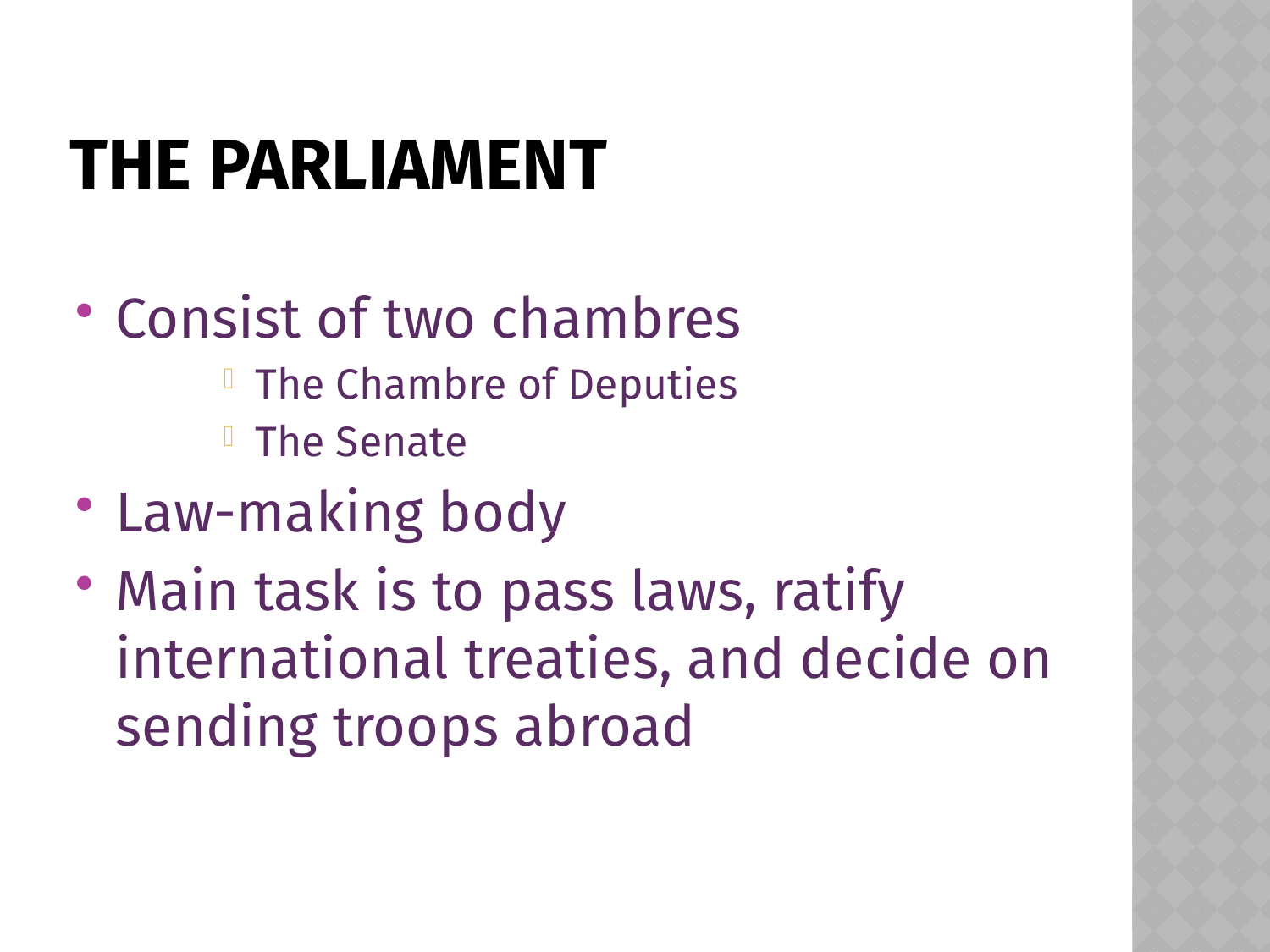

# The parliament
Consist of two chambres
The Chambre of Deputies
The Senate
Law-making body
Main task is to pass laws, ratify international treaties, and decide on sending troops abroad